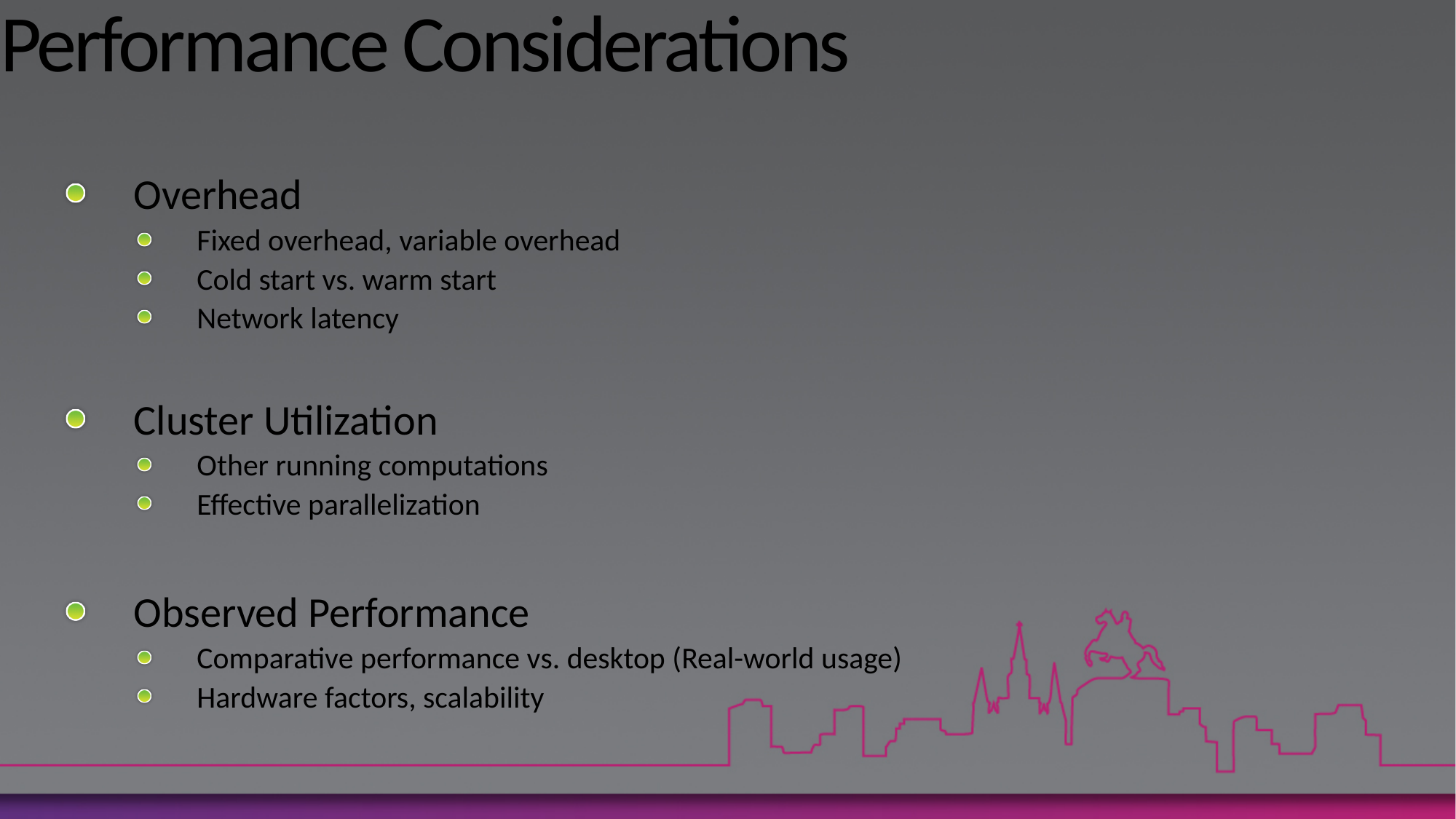

# Performance Considerations
Overhead
Fixed overhead, variable overhead
Cold start vs. warm start
Network latency

Cluster Utilization
Other running computations
Effective parallelization

Observed Performance
Comparative performance vs. desktop (Real-world usage)
Hardware factors, scalability